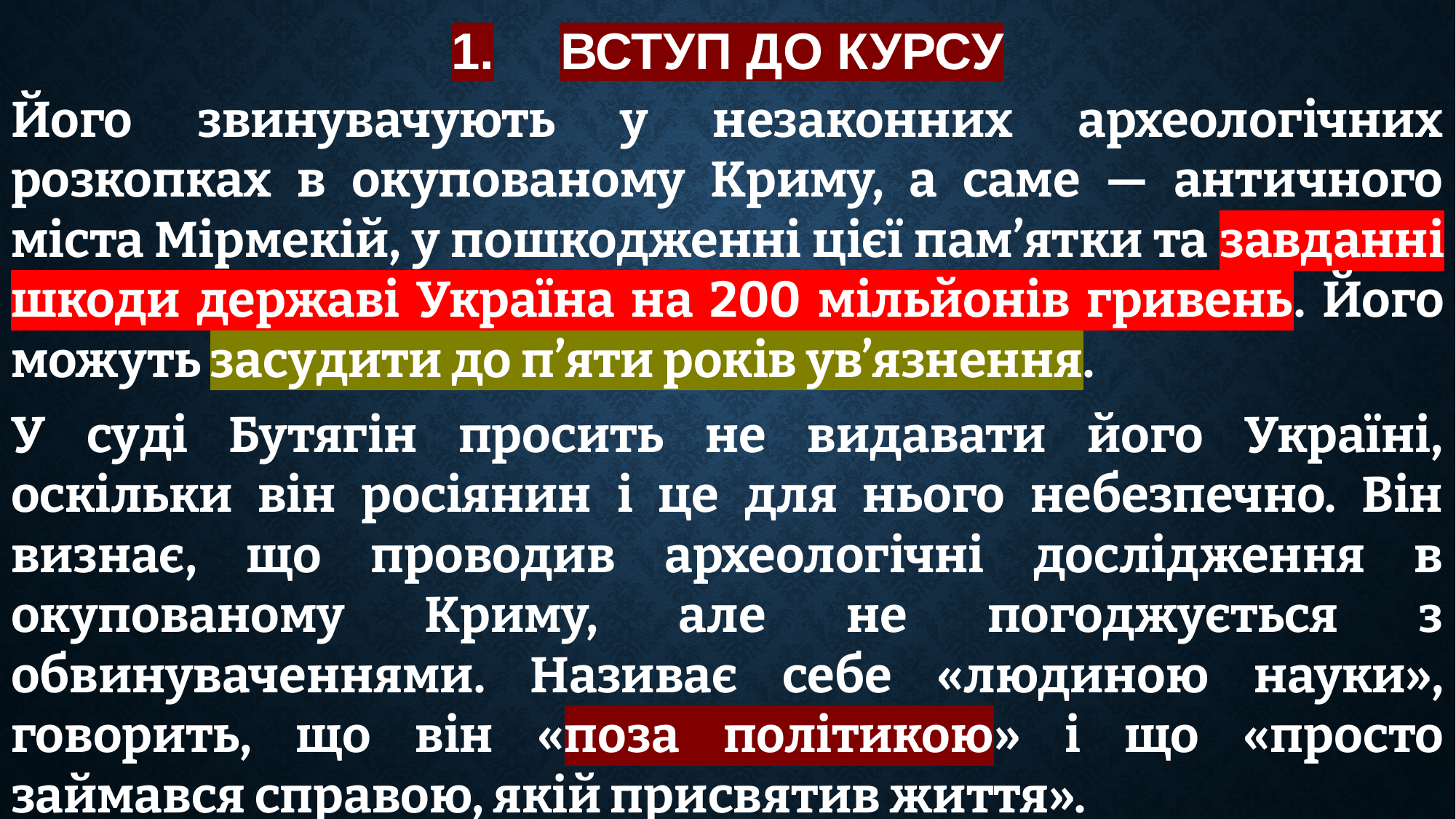

# 1.	Вступ до курсу
Його звинувачують у незаконних археологічних розкопках в окупованому Криму, а саме — античного міста Мірмекій, у пошкодженні цієї пам’ятки та завданні шкоди державі Україна на 200 мільйонів гривень. Його можуть засудити до п’яти років ув’язнення.
У суді Бутягін просить не видавати його Україні, оскільки він росіянин і це для нього небезпечно. Він визнає, що проводив археологічні дослідження в окупованому Криму, але не погоджується з обвинуваченнями. Називає себе «людиною науки», говорить, що він «поза політикою» і що «просто займався справою, якій присвятив життя».